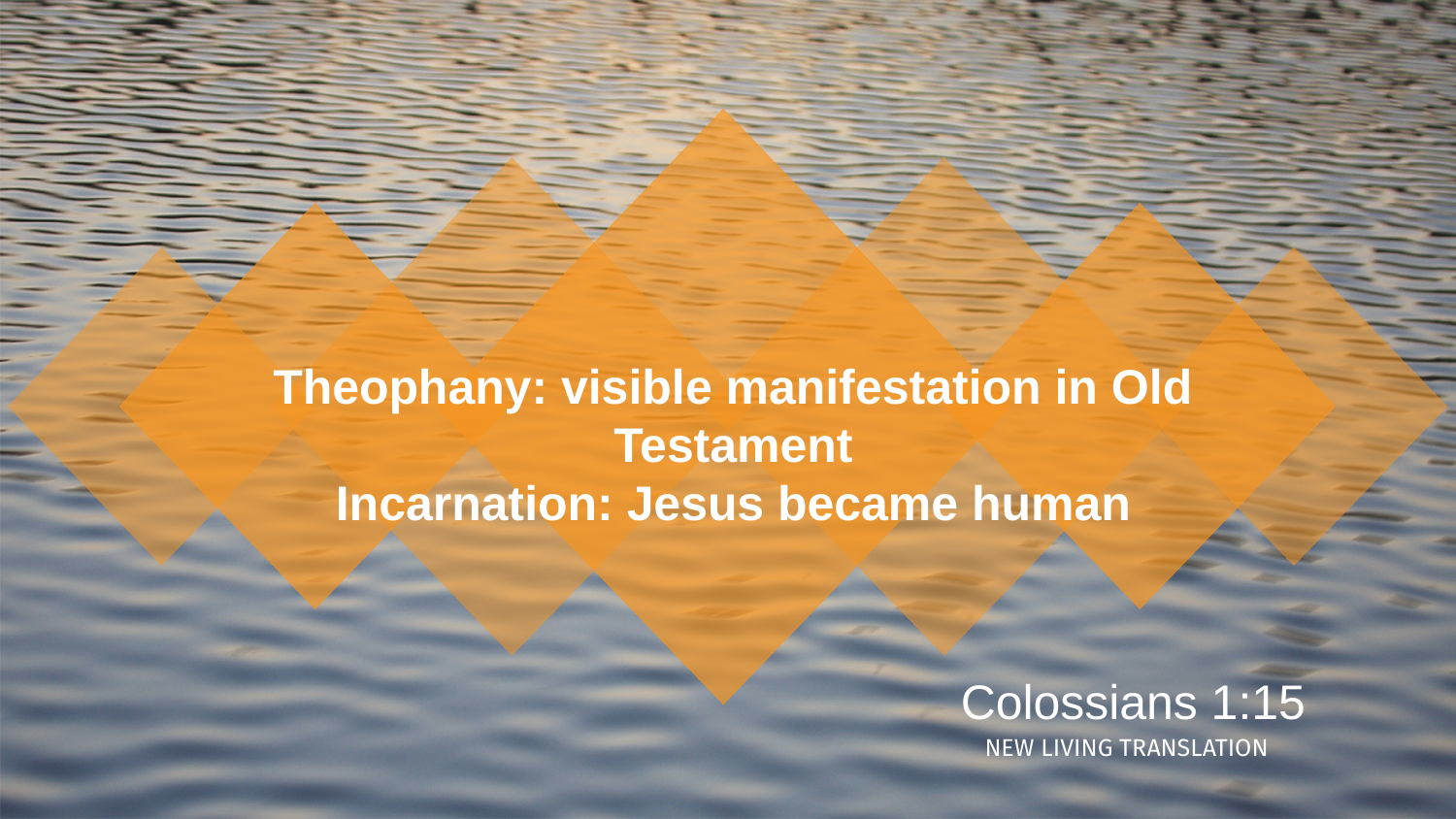

Theophany: visible manifestation in Old Testament
Incarnation: Jesus became human
Colossians 1:15
NEW LIVING TRANSLATION